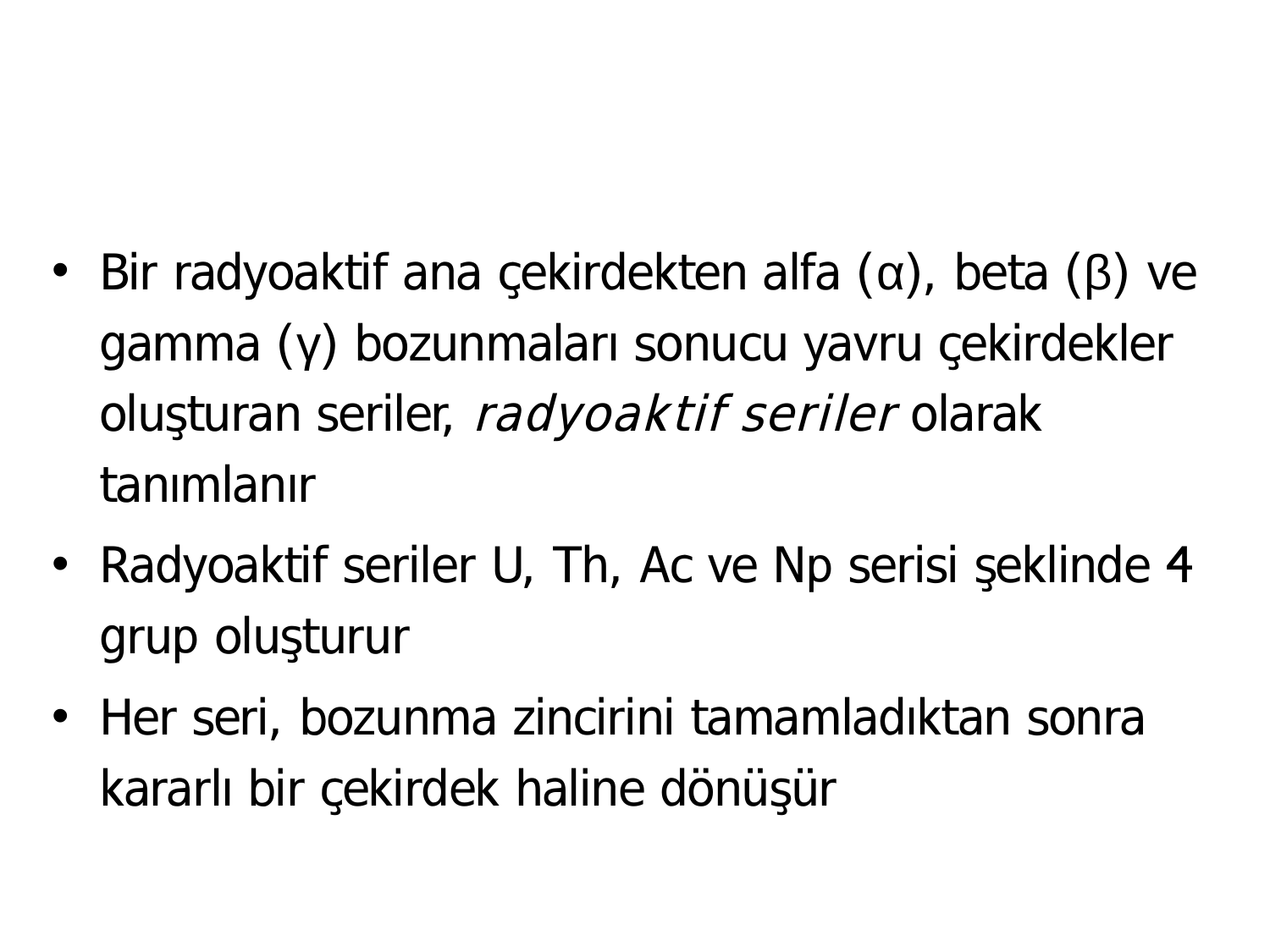

Bir radyoaktif ana çekirdekten alfa (α), beta (β) ve gamma (γ) bozunmaları sonucu yavru çekirdekler oluşturan seriler, radyoaktif seriler olarak tanımlanır
Radyoaktif seriler U, Th, Ac ve Np serisi şeklinde 4 grup oluşturur
Her seri, bozunma zincirini tamamladıktan sonra kararlı bir çekirdek haline dönüşür